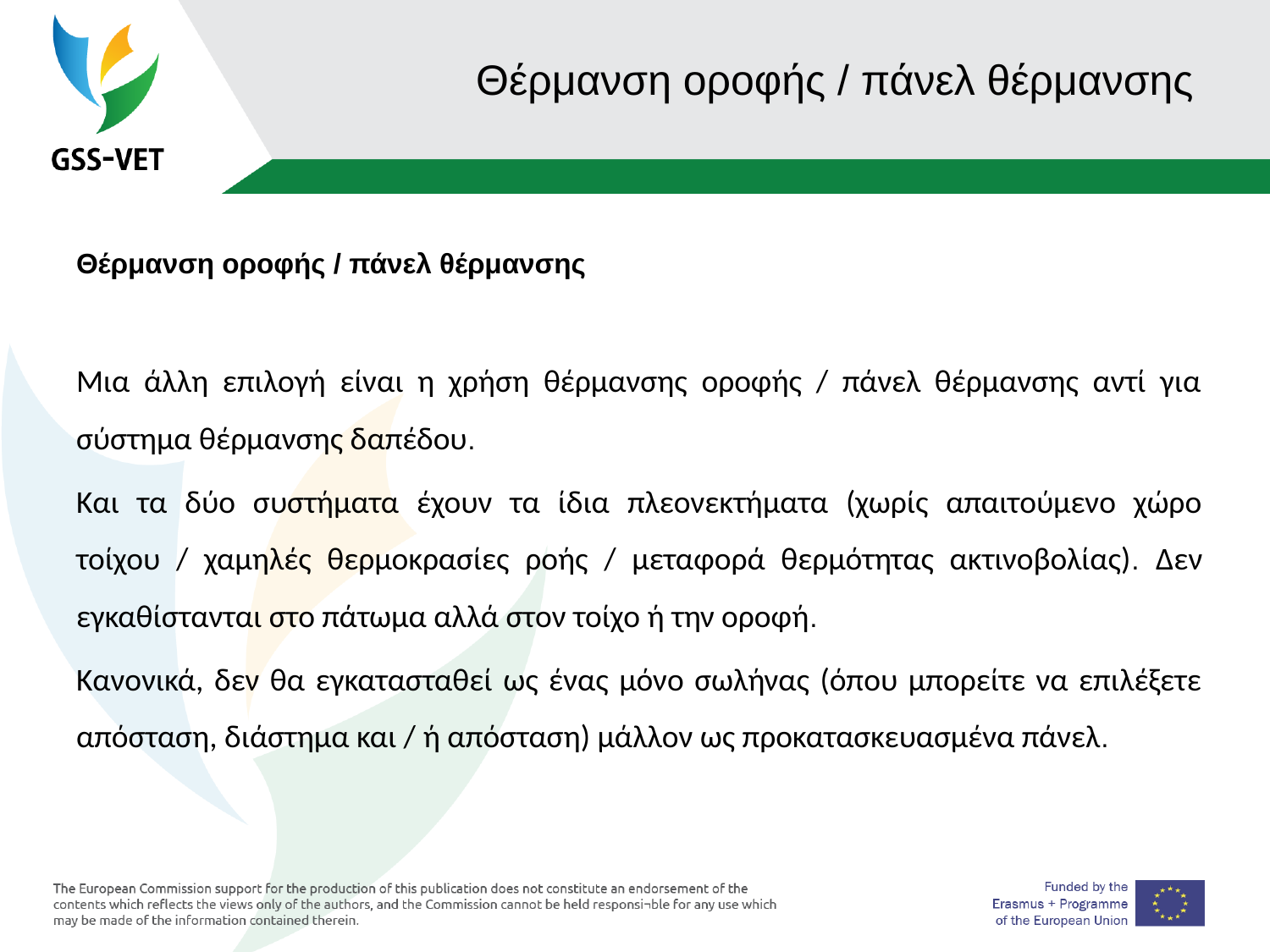

# Θέρμανση οροφής / πάνελ θέρμανσης
Θέρμανση οροφής / πάνελ θέρμανσης

Μια άλλη επιλογή είναι η χρήση θέρμανσης οροφής / πάνελ θέρμανσης αντί για σύστημα θέρμανσης δαπέδου.
Και τα δύο συστήματα έχουν τα ίδια πλεονεκτήματα (χωρίς απαιτούμενο χώρο τοίχου / χαμηλές θερμοκρασίες ροής / μεταφορά θερμότητας ακτινοβολίας). Δεν εγκαθίστανται στο πάτωμα αλλά στον τοίχο ή την οροφή.
Κανονικά, δεν θα εγκατασταθεί ως ένας μόνο σωλήνας (όπου μπορείτε να επιλέξετε απόσταση, διάστημα και / ή απόσταση) μάλλον ως προκατασκευασμένα πάνελ.